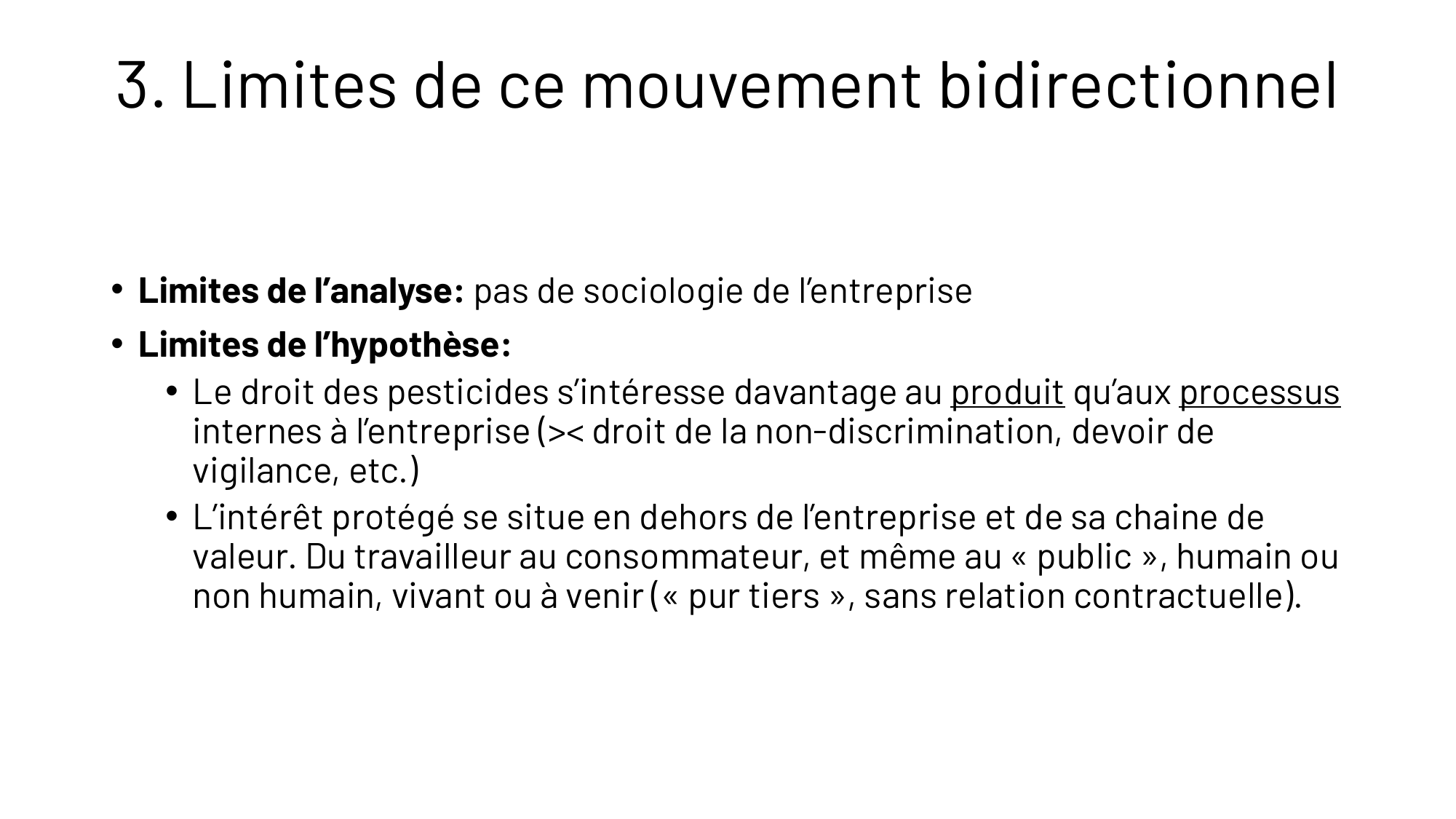

# 3. Limites de ce mouvement bidirectionnel

Limites de l’analyse: pas de sociologie de l’entreprise
Limites de l’hypothèse:
Le droit des pesticides s’intéresse davantage au produit qu’aux processus internes à l’entreprise (>< droit de la non-discrimination, devoir de vigilance, etc.)
L’intérêt protégé se situe en dehors de l’entreprise et de sa chaine de valeur. Du travailleur au consommateur, et même au « public », humain ou non humain, vivant ou à venir (« pur tiers », sans relation contractuelle).